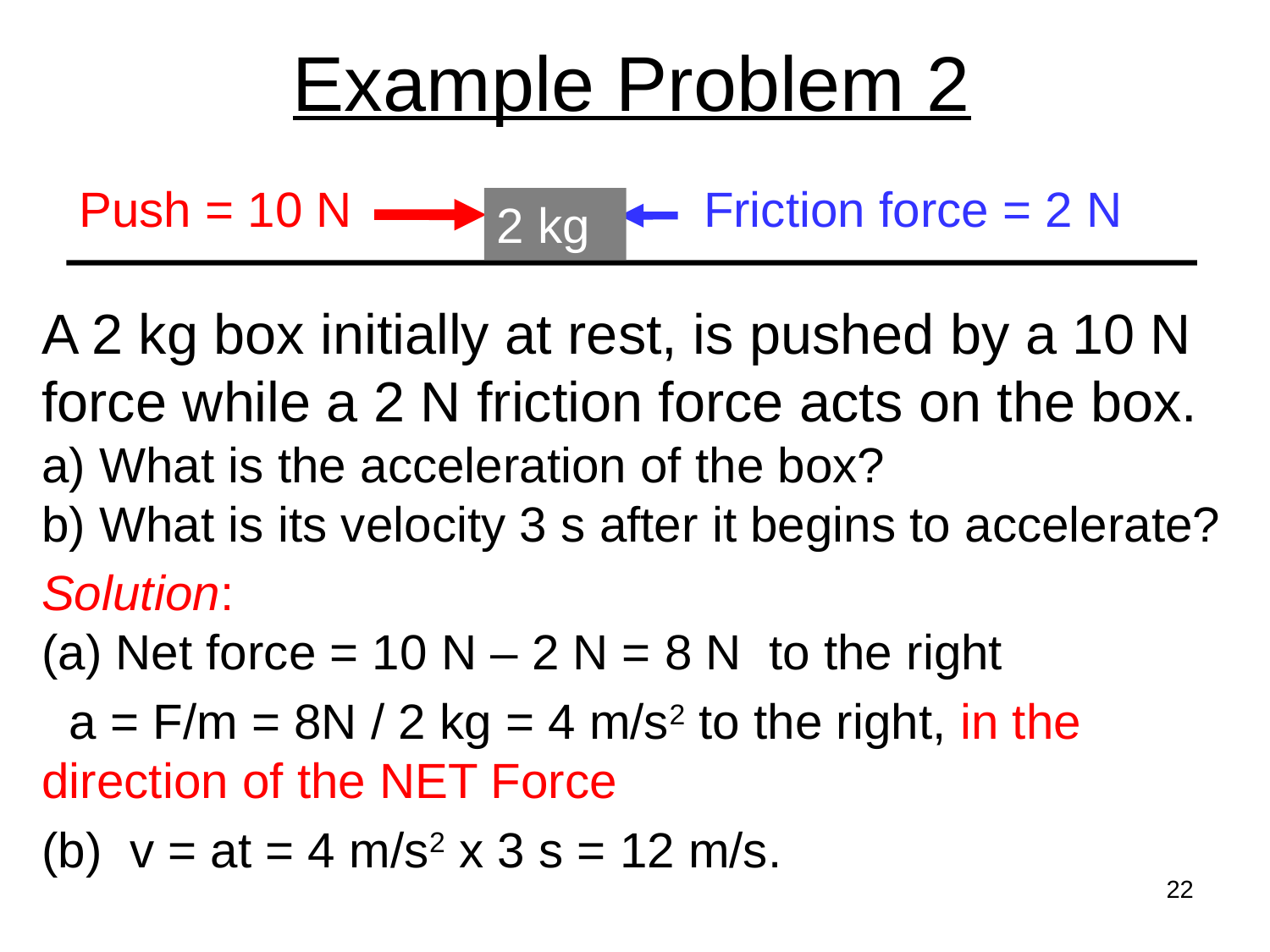

# Example Problem 2
Friction force = 2 N
Push = 10 N
2 kg

A 2 kg box initially at rest, is pushed by a 10 N force while a 2 N friction force acts on the box.
a) What is the acceleration of the box?
b) What is its velocity 3 s after it begins to accelerate?
Solution:
(a) Net force = 10 N – 2 N = 8 N  to the right
  a = F/m = 8N / 2 kg = 4 m/s2 to the right, in the      	direction of the NET Force
(b)  v = at = 4 m/s2 x 3 s = 12 m/s.
22